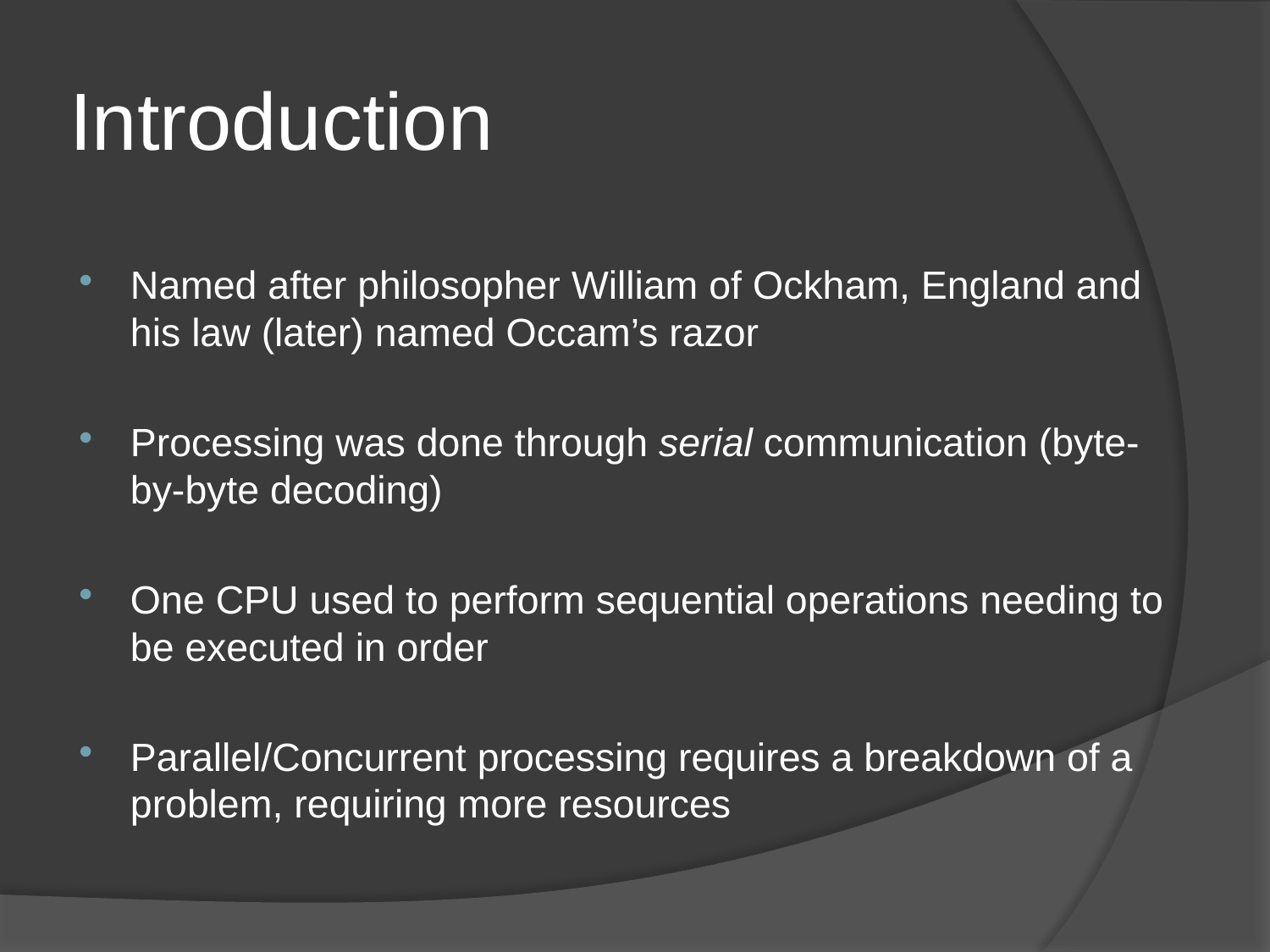

# Introduction
Named after philosopher William of Ockham, England and his law (later) named Occam’s razor

Processing was done through serial communication (byte-by-byte decoding)

One CPU used to perform sequential operations needing to be executed in order

Parallel/Concurrent processing requires a breakdown of a problem, requiring more resources